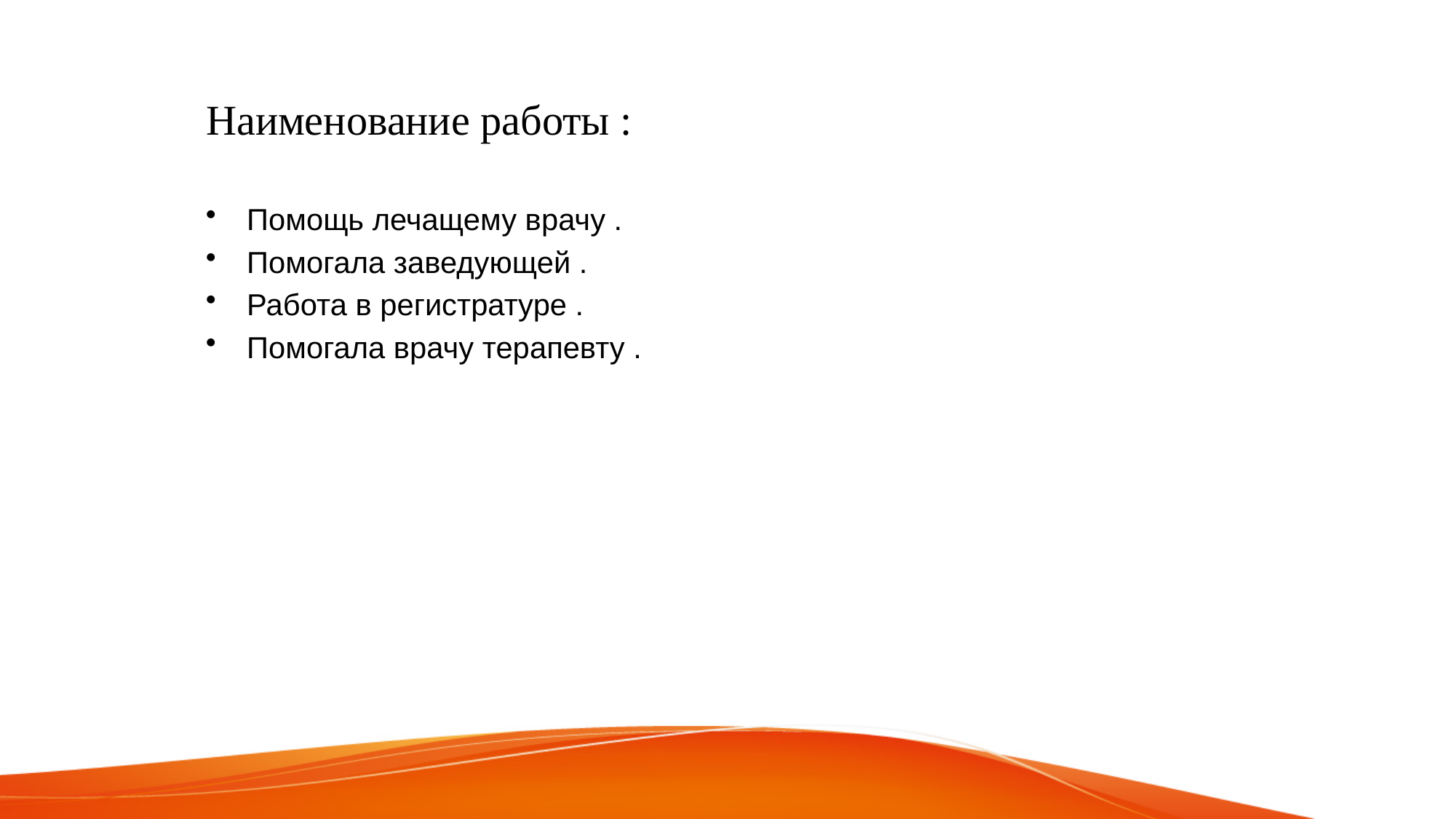

# Наименование работы :
Помощь лечащему врачу .
Помогала заведующей .
Работа в регистратуре .
Помогала врачу терапевту .